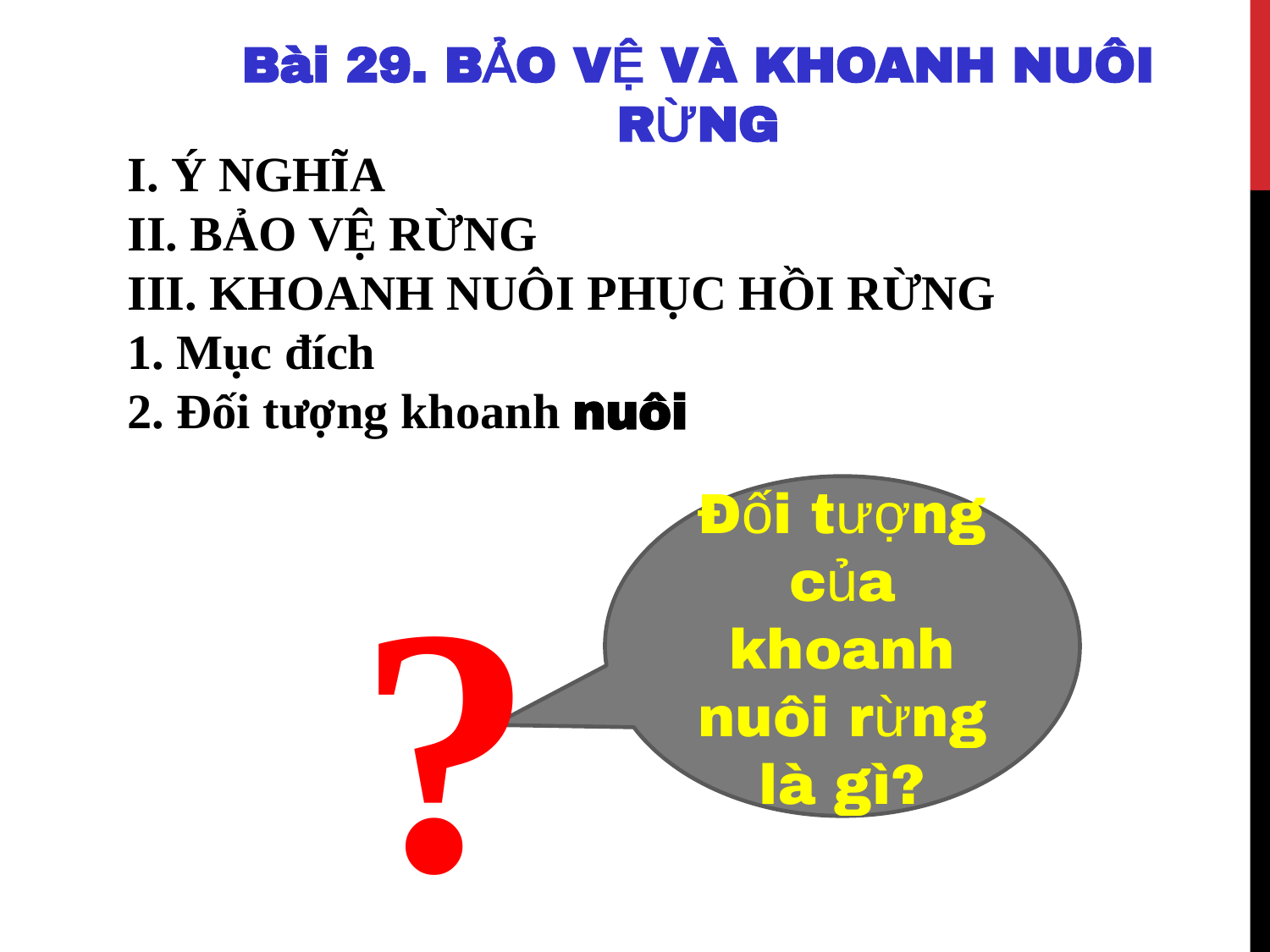

Bài 29. BẢO VỆ VÀ KHOANH NUÔI RỪNG
I. Ý NGHĨA
II. BẢO VỆ RỪNG
III. KHOANH NUÔI PHỤC HỒI RỪNG
1. Mục đích
2. Đối tượng khoanh nuôi

Đối tượng của khoanh nuôi rừng là gì?
?